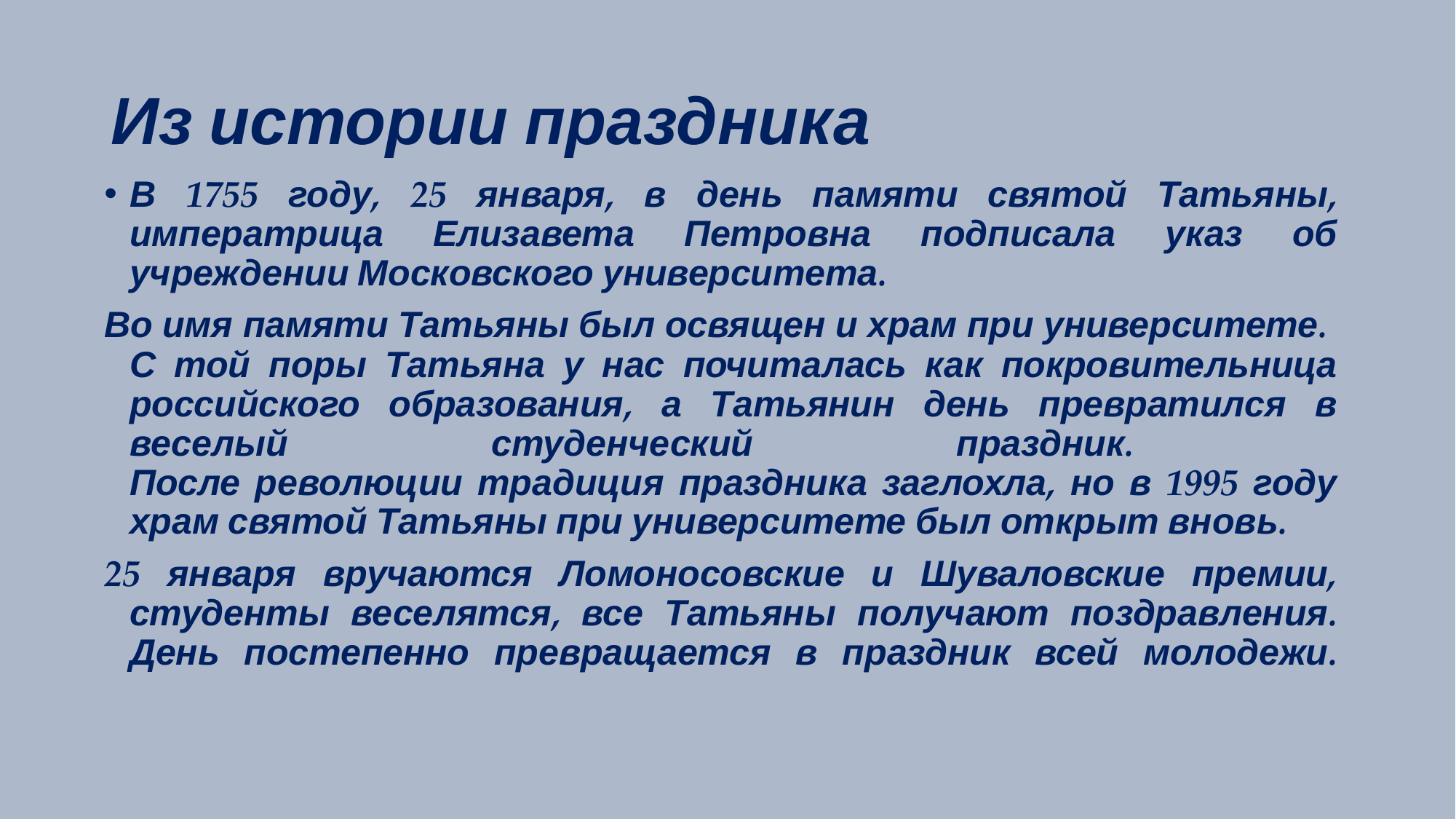

# Из истории праздника
В 1755 году, 25 января, в день памяти святой Татьяны, императрица Елизавета Петровна подписала указ об учреждении Московского университета.
Во имя памяти Татьяны был освящен и храм при университете.
С той поры Татьяна у нас почиталась как покровительница российского образования, а Татьянин день превратился в веселый студенческий праздник.
После революции традиция праздника заглохла, но в 1995 году храм святой Татьяны при университете был открыт вновь.
25 января вручаются Ломоносовские и Шуваловские премии, студенты веселятся, все Татьяны получают поздравления. День постепенно превращается в праздник всей молодежи.